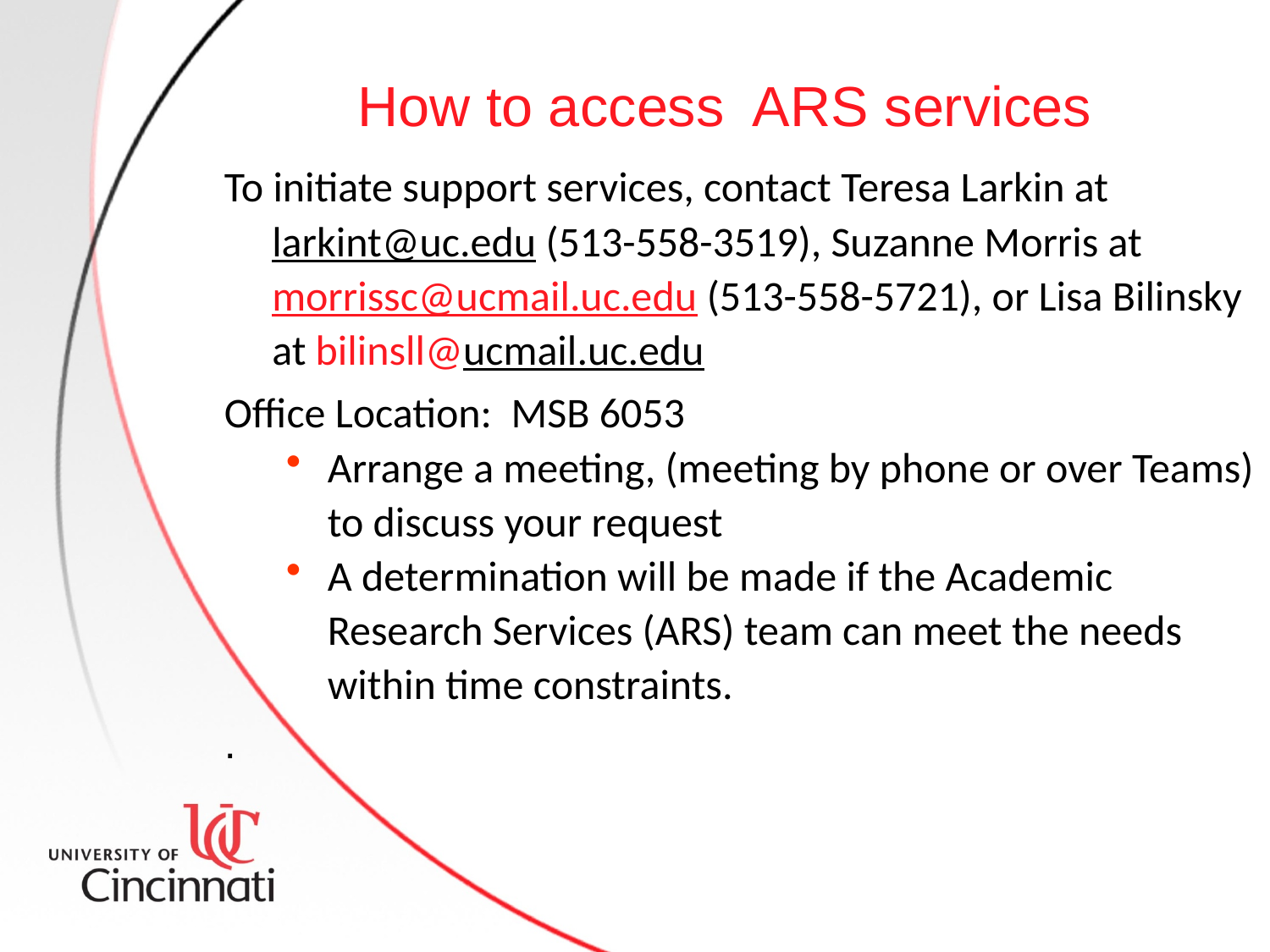

34
# How to access  ARS services
To initiate support services, contact Teresa Larkin at larkint@uc.edu (513-558-3519), Suzanne Morris at morrissc@ucmail.uc.edu (513-558-5721), or Lisa Bilinsky at bilinsll@ucmail.uc.edu
Office Location:  MSB 6053
Arrange a meeting, (meeting by phone or over Teams) to discuss your request
A determination will be made if the Academic Research Services (ARS) team can meet the needs within time constraints.
.